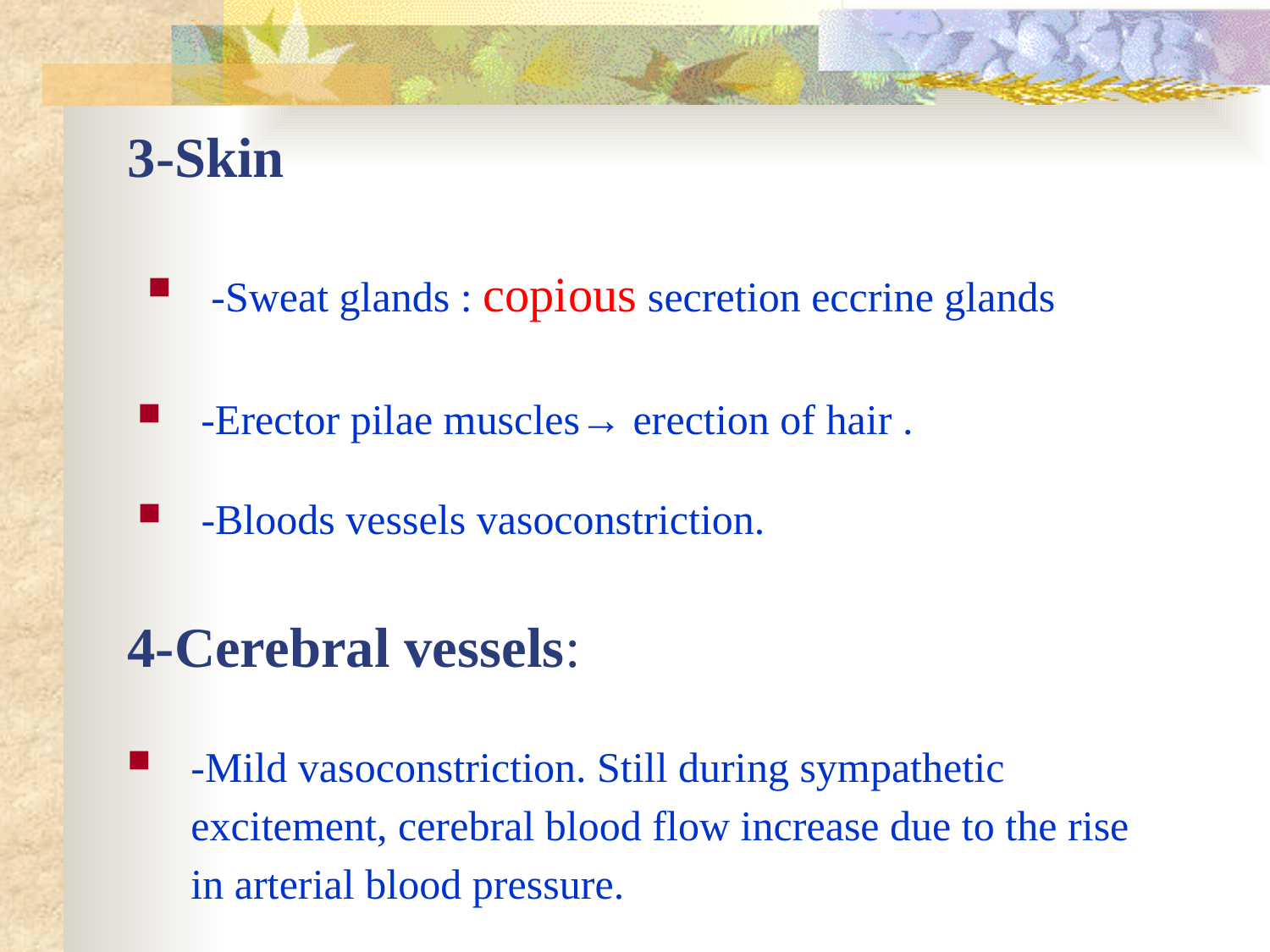

# 3-Skin
-Sweat glands : copious secretion eccrine glands
-Erector pilae muscles→ erection of hair .
-Bloods vessels vasoconstriction.
4-Cerebral vessels:
-Mild vasoconstriction. Still during sympathetic excitement, cerebral blood flow increase due to the rise in arterial blood pressure.